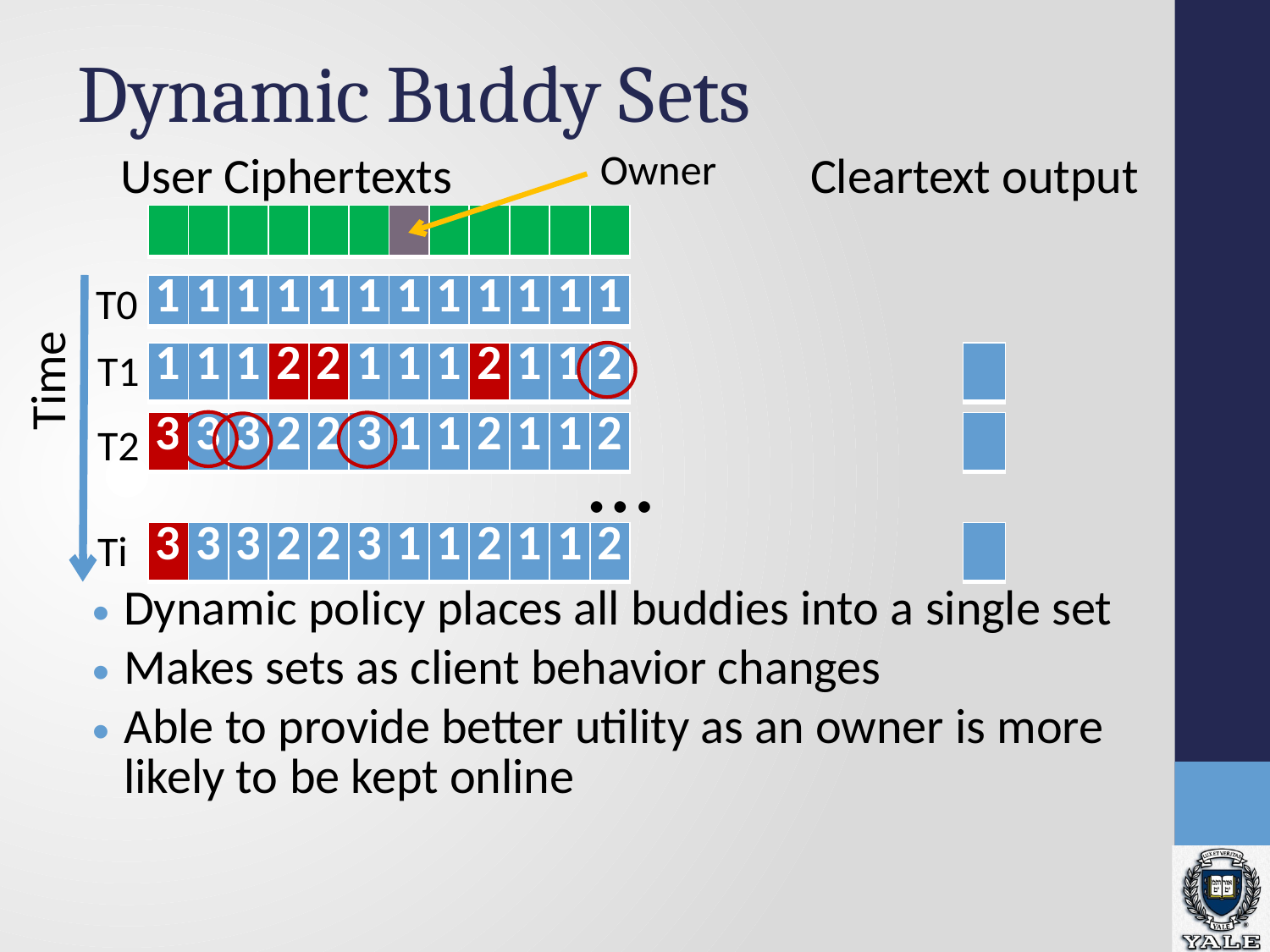

# Dynamic Buddy Sets
Owner
User Ciphertexts
Cleartext output
|  |  |  |  |  |  |  |  |  |  |  |  |
| --- | --- | --- | --- | --- | --- | --- | --- | --- | --- | --- | --- |
T0
| 1 | 1 | 1 | 1 | 1 | 1 | 1 | 1 | 1 | 1 | 1 | 1 |
| --- | --- | --- | --- | --- | --- | --- | --- | --- | --- | --- | --- |
T1

| 1 | 1 | 1 | 2 | 2 | 1 | 1 | 1 | 2 | 1 | 1 | 1 |
| --- | --- | --- | --- | --- | --- | --- | --- | --- | --- | --- | --- |
| 1 | 1 | 1 | 2 | 2 | 1 | 1 | 1 | 2 | 1 | 1 | 2 |
| --- | --- | --- | --- | --- | --- | --- | --- | --- | --- | --- | --- |
|  |
| --- |
Time
…
T2

| 3 | 1 | 1 | 2 | 2 | 1 | 1 | 1 | 2 | 1 | 1 | 2 |
| --- | --- | --- | --- | --- | --- | --- | --- | --- | --- | --- | --- |
| 3 | 3 | 3 | 2 | 2 | 3 | 1 | 1 | 2 | 1 | 1 | 2 |
| --- | --- | --- | --- | --- | --- | --- | --- | --- | --- | --- | --- |

|  |
| --- |

Ti
| 3 | 3 | 3 | 2 | 2 | 3 | 1 | 1 | 2 | 1 | 1 | 2 |
| --- | --- | --- | --- | --- | --- | --- | --- | --- | --- | --- | --- |
|  |
| --- |
Dynamic policy places all buddies into a single set
Makes sets as client behavior changes
Able to provide better utility as an owner is more likely to be kept online